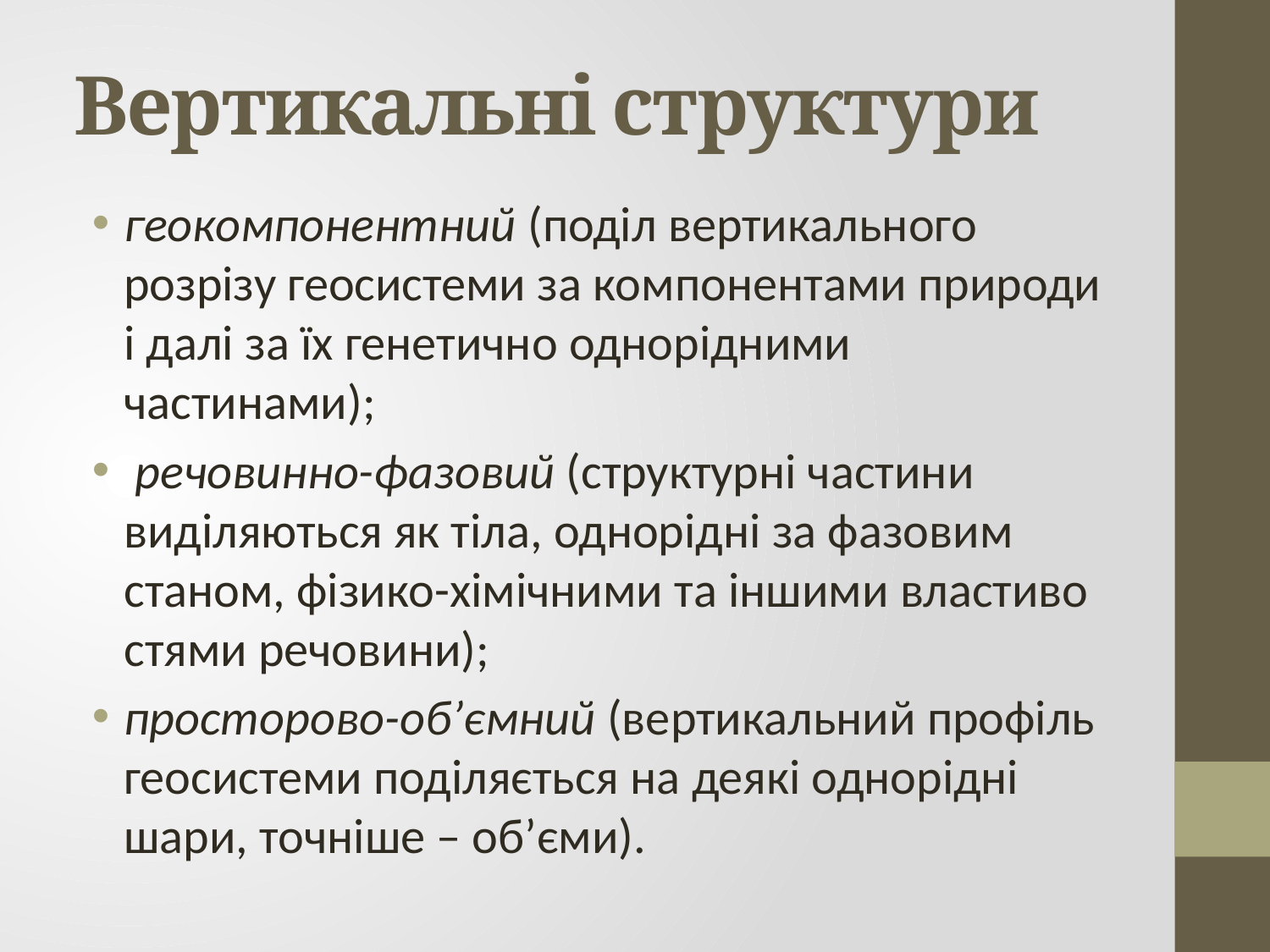

# Вертикальні структури
геокомпонентний (поділ вертикального розрізу геосистеми за ком­понентами природи і далі за їх генетично однорідними частинами);
 речовинно-фазовий (структурні частини виділяються як тіла, од­норідні за фазовим станом, фізико-хімічними та іншими властиво­стями речовини);
просторово-об’ємний (вертикальний профіль гео­системи поділяється на деякі однорідні шари, точніше – об’єми).